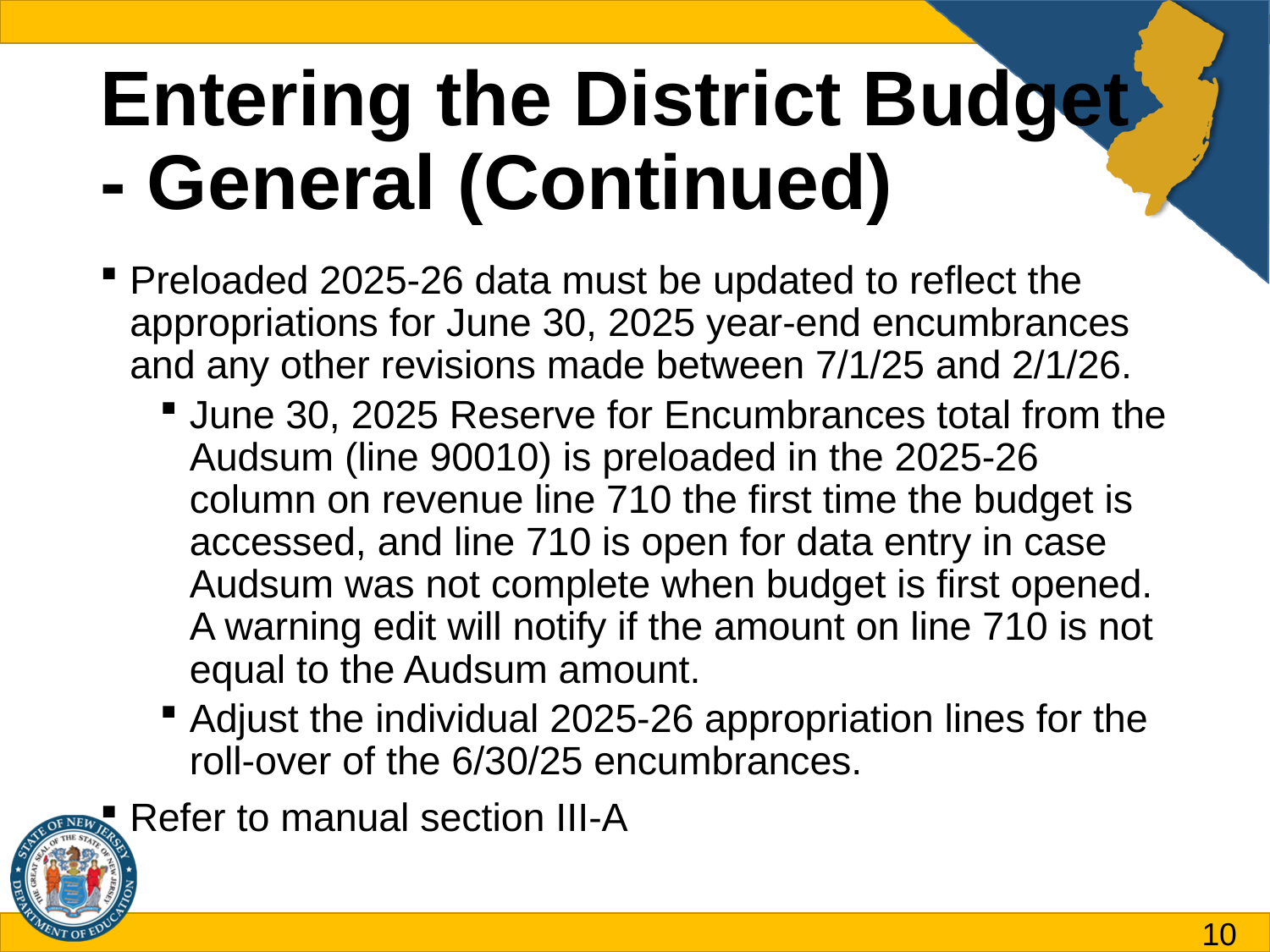

# Entering the District Budget - General (Continued)
Preloaded 2025-26 data must be updated to reflect the appropriations for June 30, 2025 year-end encumbrances and any other revisions made between 7/1/25 and 2/1/26.
June 30, 2025 Reserve for Encumbrances total from the Audsum (line 90010) is preloaded in the 2025-26 column on revenue line 710 the first time the budget is accessed, and line 710 is open for data entry in case Audsum was not complete when budget is first opened. A warning edit will notify if the amount on line 710 is not equal to the Audsum amount.
Adjust the individual 2025-26 appropriation lines for the roll-over of the 6/30/25 encumbrances.
Refer to manual section III-A
10